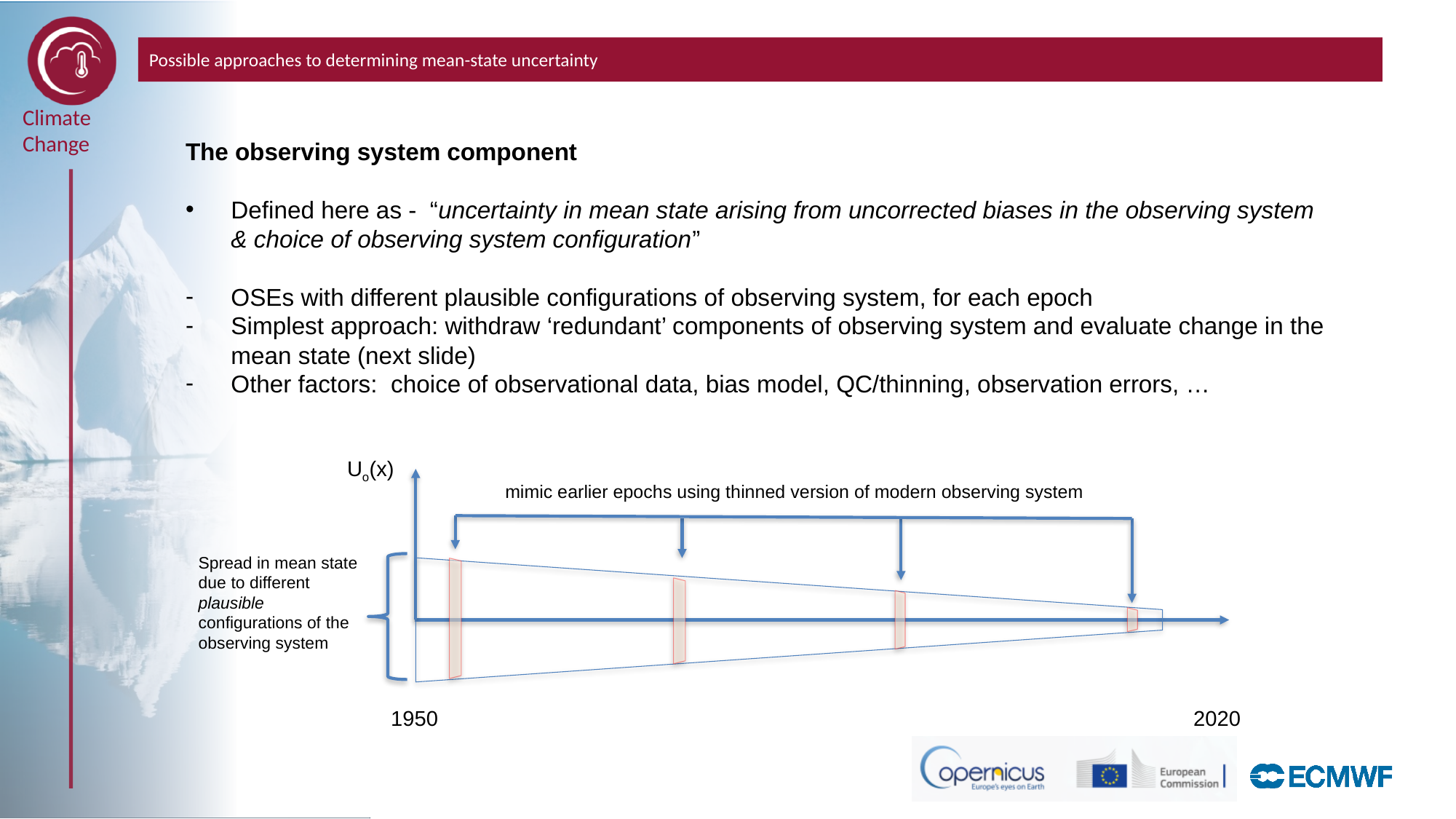

# Possible approaches to determining mean-state uncertainty
The observing system component

Defined here as -  “uncertainty in mean state arising from uncorrected biases in the observing system & choice of observing system configuration”

OSEs with different plausible configurations of observing system, for each epoch
Simplest approach: withdraw ‘redundant’ components of observing system and evaluate change in the mean state (next slide)
Other factors:  choice of observational data, bias model, QC/thinning, observation errors, …

Uo(x)
mimic earlier epochs using thinned version of modern observing system
Spread in mean state due to different plausible
configurations of the observing system

2020
1950